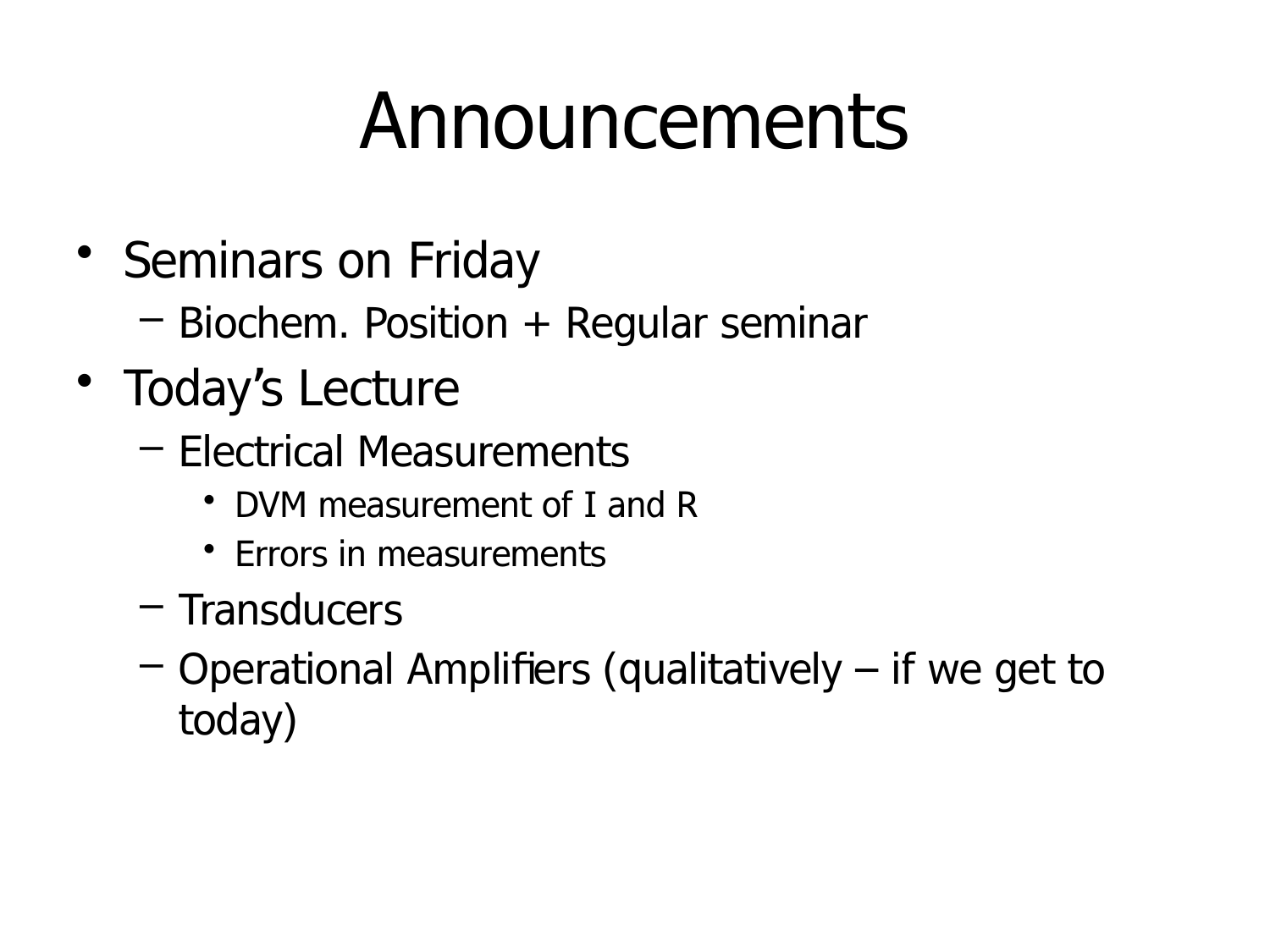

# Announcements
Seminars on Friday
Biochem. Position + Regular seminar
Today’s Lecture
Electrical Measurements
DVM measurement of I and R
Errors in measurements
Transducers
Operational Amplifiers (qualitatively – if we get to today)